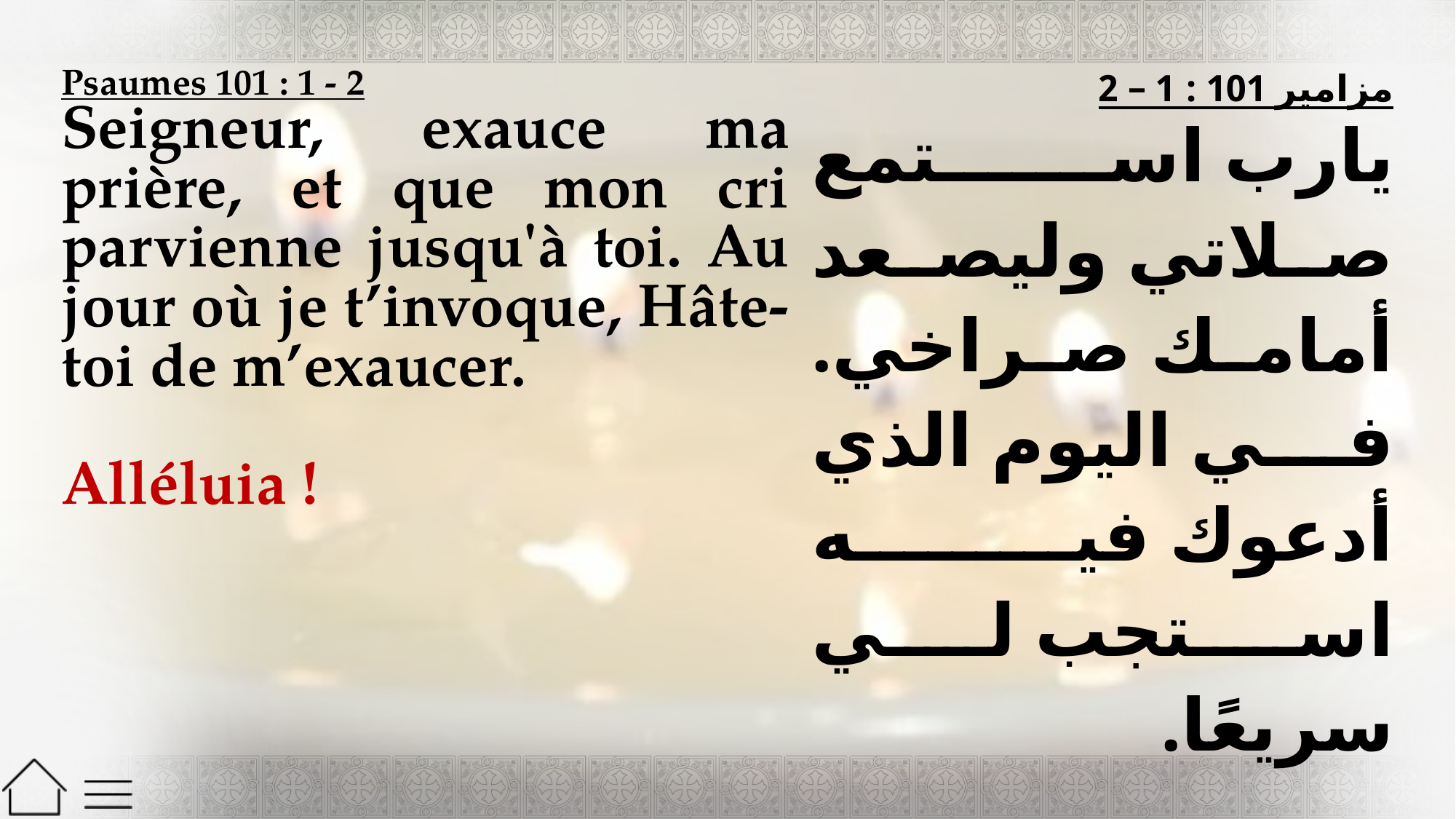

| Psaumes 101 : 1 - 2 Seigneur, exauce ma prière, et que mon cri parvienne jusqu'à toi. Au jour où je t’invoque, Hâte-toi de m’exaucer. Alléluia ! | مزامير 101 : 1 – 2 يارب استمع صلاتي وليصعد أمامك صراخي. في اليوم الذي أدعوك فيه استجب لي سريعًا. هَلِّلُويَا ! |
| --- | --- |